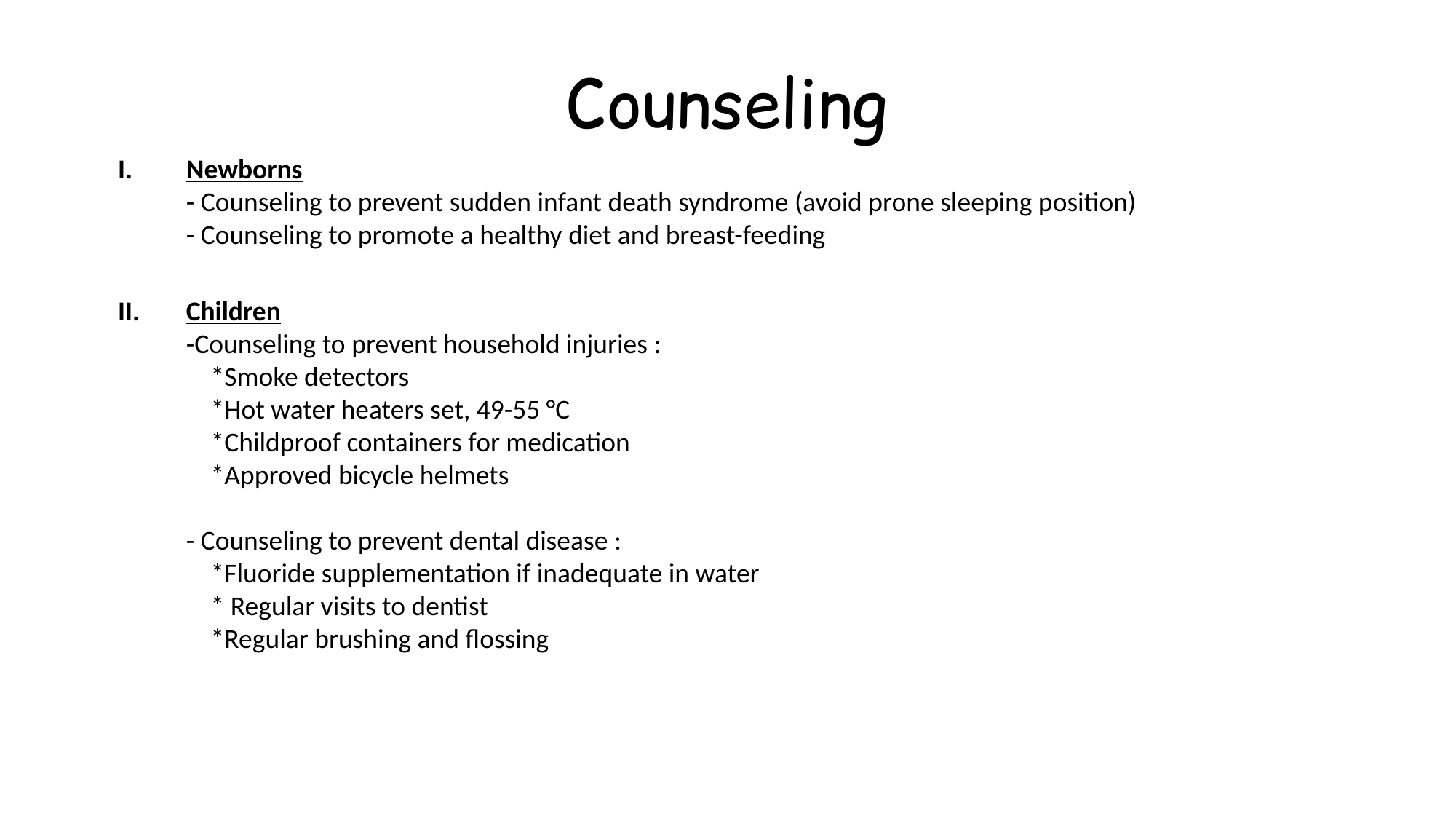

# Counseling
Newborns
- Counseling to prevent sudden infant death syndrome (avoid prone sleeping position)
- Counseling to promote a healthy diet and breast-feeding

Children
-Counseling to prevent household injuries :
    *Smoke detectors
    *Hot water heaters set, 49-55 °C
    *Childproof containers for medication  
    *Approved bicycle helmets   
- Counseling to prevent dental disease :
    *Fluoride supplementation if inadequate in water
    * Regular visits to dentist
    *Regular brushing and flossing